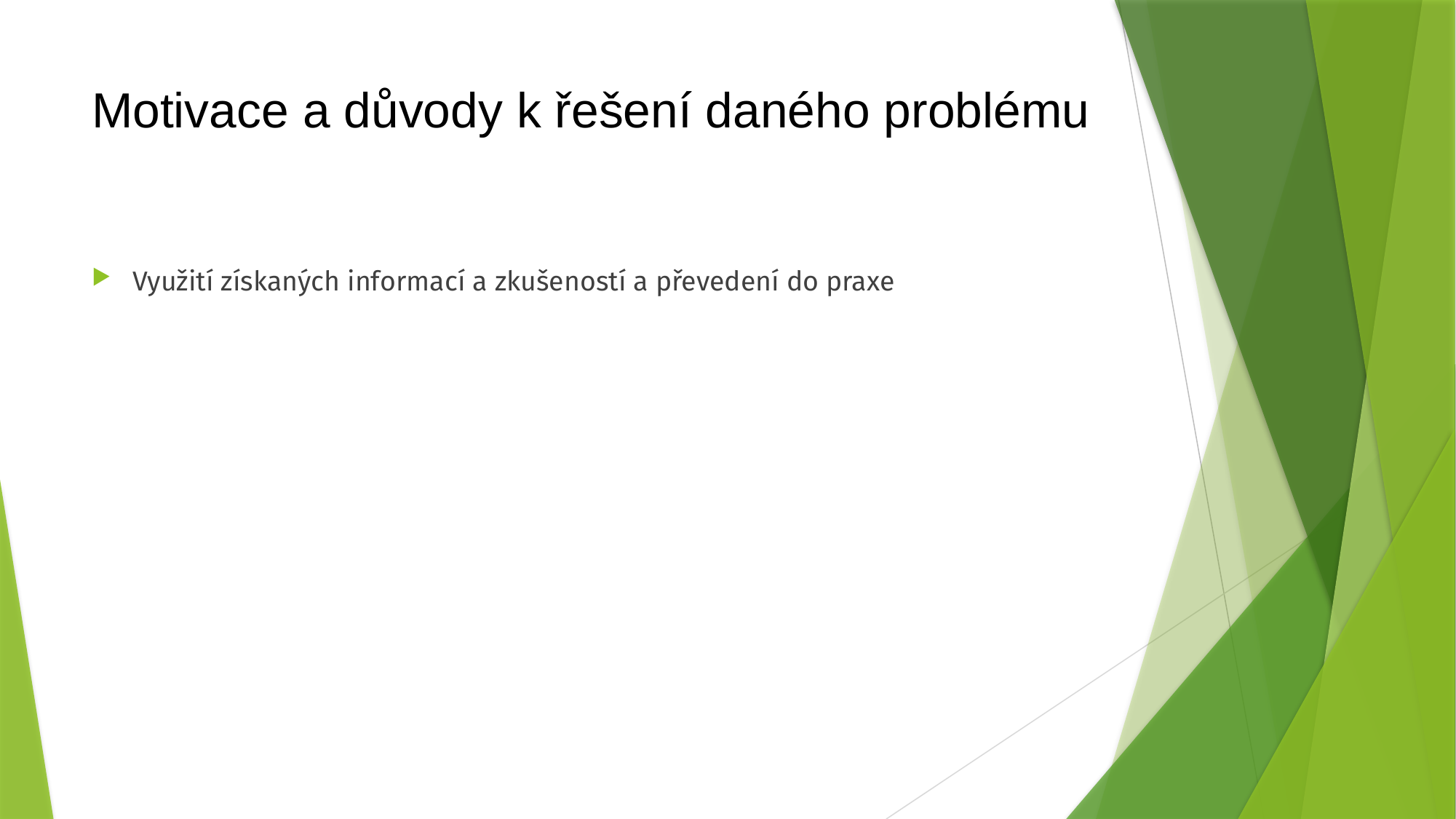

# Motivace a důvody k řešení daného problému
Využití získaných informací a zkušeností a převedení do praxe